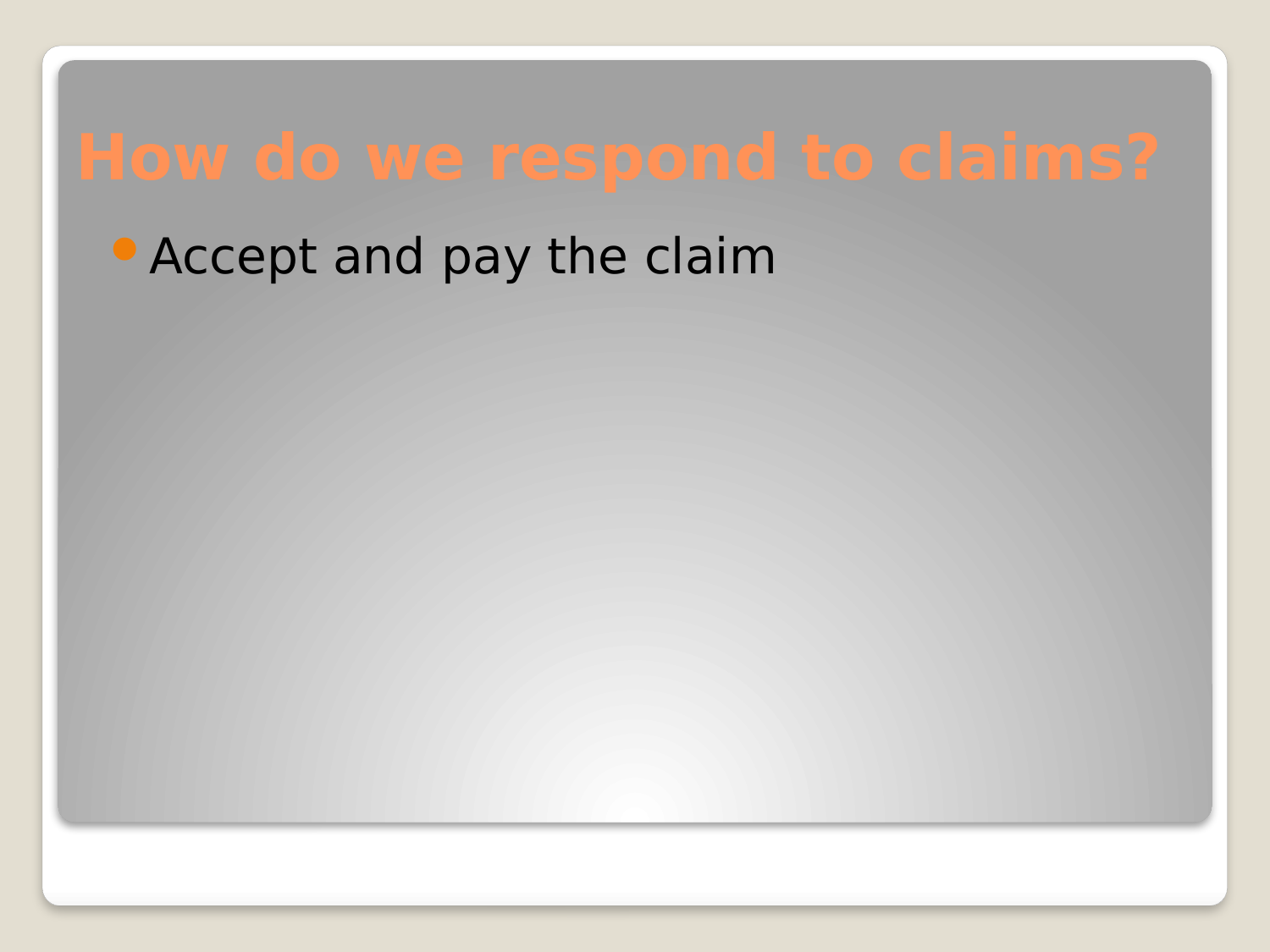

# How do we respond to claims?
Accept and pay the claim